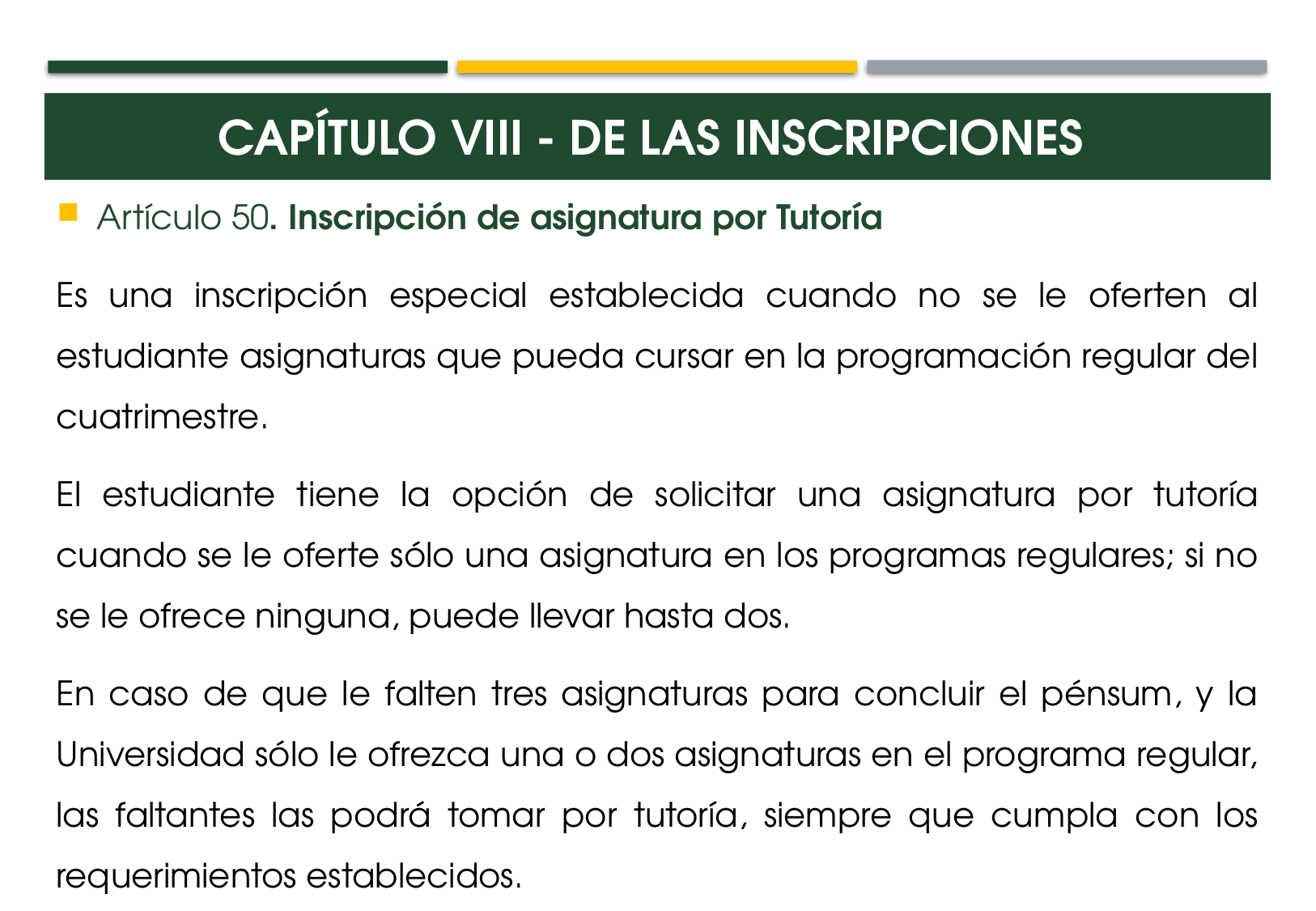

Capítulo VIII - De las Inscripciones
Artículo 50. Inscripción de asignatura por Tutoría
Es una inscripción especial establecida cuando no se le oferten al estudiante asignaturas que pueda cursar en la programación regular del cuatrimestre.
El estudiante tiene la opción de solicitar una asignatura por tutoría cuando se le oferte sólo una asignatura en los programas regulares; si no se le ofrece ninguna, puede llevar hasta dos.
En caso de que le falten tres asignaturas para concluir el pénsum, y la Universidad sólo le ofrezca una o dos asignaturas en el programa regular, las faltantes las podrá tomar por tutoría, siempre que cumpla con los requerimientos establecidos.